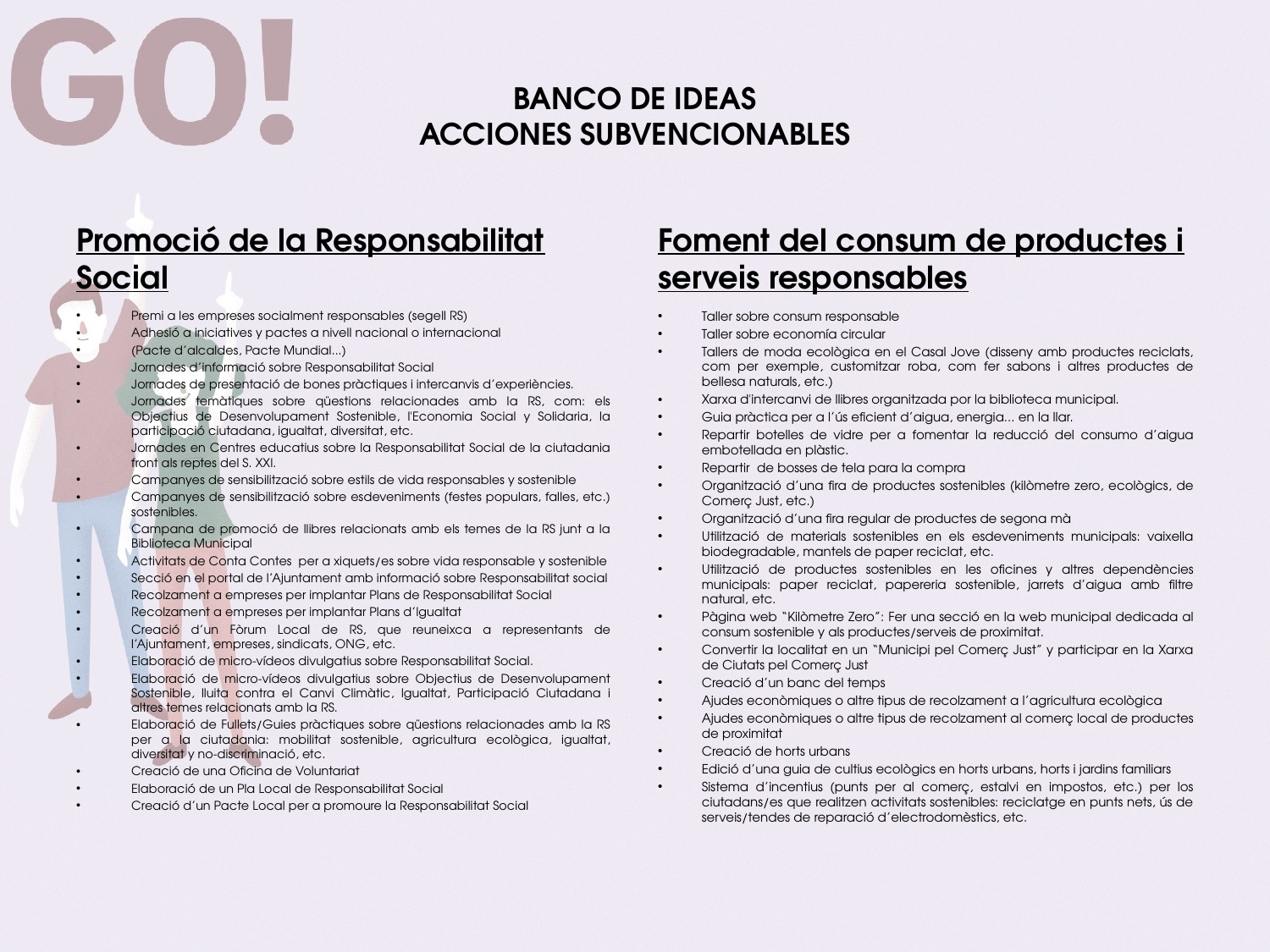

# BANCO DE IDEAS ACCIONES SUBVENCIONABLES
Promoció de la Responsabilitat Social
Foment del consum de productes i serveis responsables
Premi a les empreses socialment responsables (segell RS)
Adhesió a iniciatives y pactes a nivell nacional o internacional
(Pacte d’alcaldes, Pacte Mundial...)
Jornades d’informació sobre Responsabilitat Social
Jornades de presentació de bones pràctiques i intercanvis d’experiències.
Jornades temàtiques sobre qüestions relacionades amb la RS, com: els Objectius de Desenvolupament Sostenible, l'Economia Social y Solidaria, la participació ciutadana, igualtat, diversitat, etc.
Jornades en Centres educatius sobre la Responsabilitat Social de la ciutadania front als reptes del S. XXI.
Campanyes de sensibilització sobre estils de vida responsables y sostenible
Campanyes de sensibilització sobre esdeveniments (festes populars, falles, etc.) sostenibles.
Campana de promoció de llibres relacionats amb els temes de la RS junt a la Biblioteca Municipal
Activitats de Conta Contes  per a xiquets/es sobre vida responsable y sostenible
Secció en el portal de l’Ajuntament amb informació sobre Responsabilitat social
Recolzament a empreses per implantar Plans de Responsabilitat Social
Recolzament a empreses per implantar Plans d’Igualtat
Creació d’un Fòrum Local de RS, que reuneixca a representants de l’Ajuntament, empreses, sindicats, ONG, etc.
Elaboració de micro-vídeos divulgatius sobre Responsabilitat Social.
Elaboració de micro-vídeos divulgatius sobre Objectius de Desenvolupament Sostenible, lluita contra el Canvi Climàtic, Igualtat, Participació Ciutadana i altres temes relacionats amb la RS.
Elaboració de Fullets/Guies pràctiques sobre qüestions relacionades amb la RS per a la ciutadania: mobilitat sostenible, agricultura ecològica, igualtat, diversitat y no-discriminació, etc.
Creació de una Oficina de Voluntariat
Elaboració de un Pla Local de Responsabilitat Social
Creació d’un Pacte Local per a promoure la Responsabilitat Social

Taller sobre consum responsable
Taller sobre economía circular
Tallers de moda ecològica en el Casal Jove (disseny amb productes reciclats, com per exemple, customitzar roba, com fer sabons i altres productes de bellesa naturals, etc.)
Xarxa d'intercanvi de llibres organitzada por la biblioteca municipal.
Guia pràctica per a l’ús eficient d’aigua, energia... en la llar.
Repartir botelles de vidre per a fomentar la reducció del consumo d’aigua embotellada en plàstic.
Repartir  de bosses de tela para la compra
Organització d’una fira de productes sostenibles (kilòmetre zero, ecològics, de Comerç Just, etc.)
Organització d’una fira regular de productes de segona mà
Utilització de materials sostenibles en els esdeveniments municipals: vaixella biodegradable, mantels de paper reciclat, etc.
Utilització de productes sostenibles en les oficines y altres dependències municipals: paper reciclat, papereria sostenible, jarrets d’aigua amb filtre natural, etc.
Pàgina web “Kilòmetre Zero”: Fer una secció en la web municipal dedicada al consum sostenible y als productes/serveis de proximitat.
Convertir la localitat en un “Municipi pel Comerç Just” y participar en la Xarxa de Ciutats pel Comerç Just
Creació d’un banc del temps
Ajudes econòmiques o altre tipus de recolzament a l’agricultura ecològica
Ajudes econòmiques o altre tipus de recolzament al comerç local de productes de proximitat
Creació de horts urbans
Edició d’una guia de cultius ecològics en horts urbans, horts i jardins familiars
Sistema d’incentius (punts per al comerç, estalvi en impostos, etc.) per los ciutadans/es que realitzen activitats sostenibles: reciclatge en punts nets, ús de serveis/tendes de reparació d’electrodomèstics, etc.